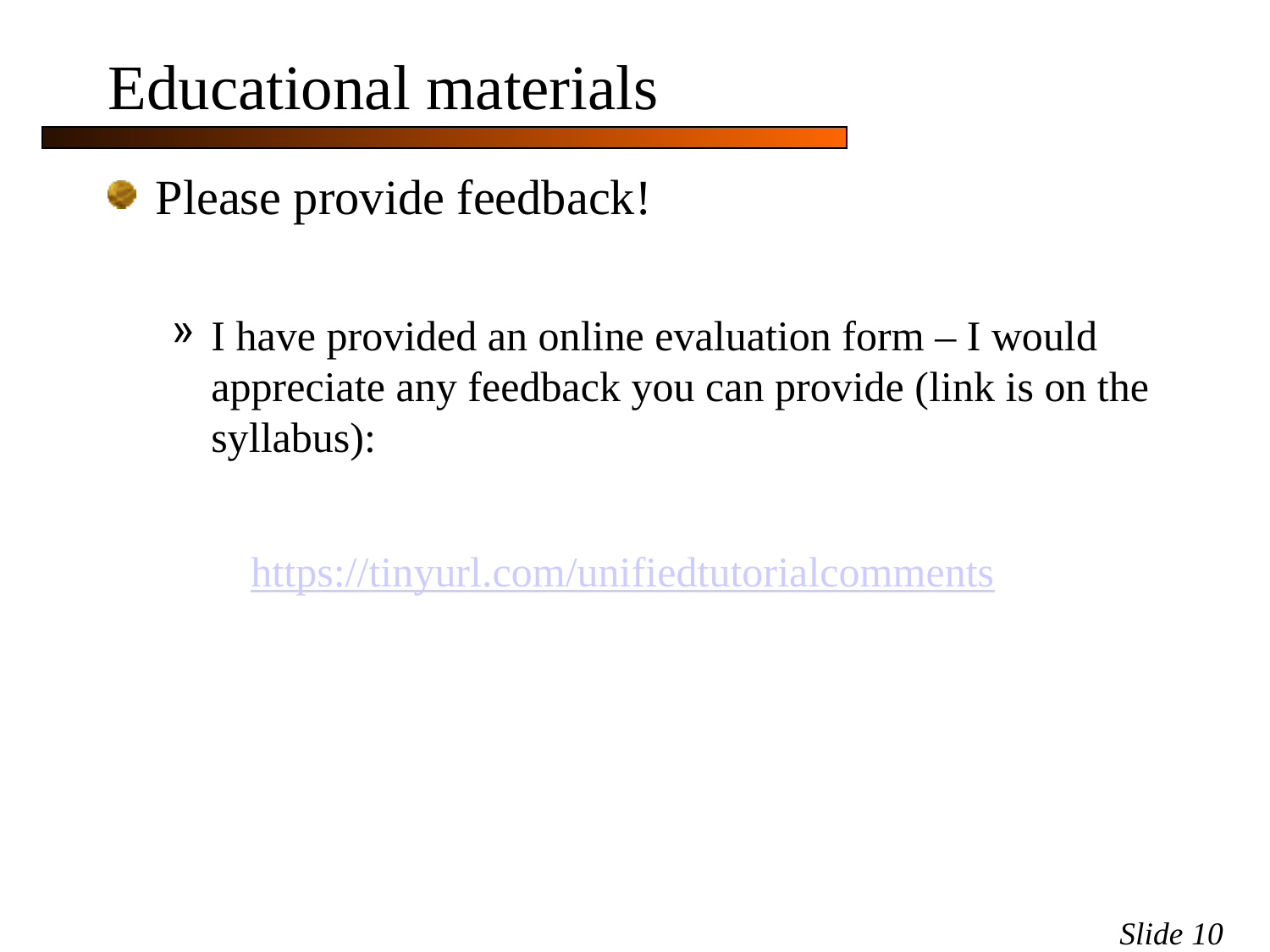

# Educational materials
Please provide feedback!

I have provided an online evaluation form – I would appreciate any feedback you can provide (link is on the syllabus):

https://tinyurl.com/unifiedtutorialcomments
Slide 10